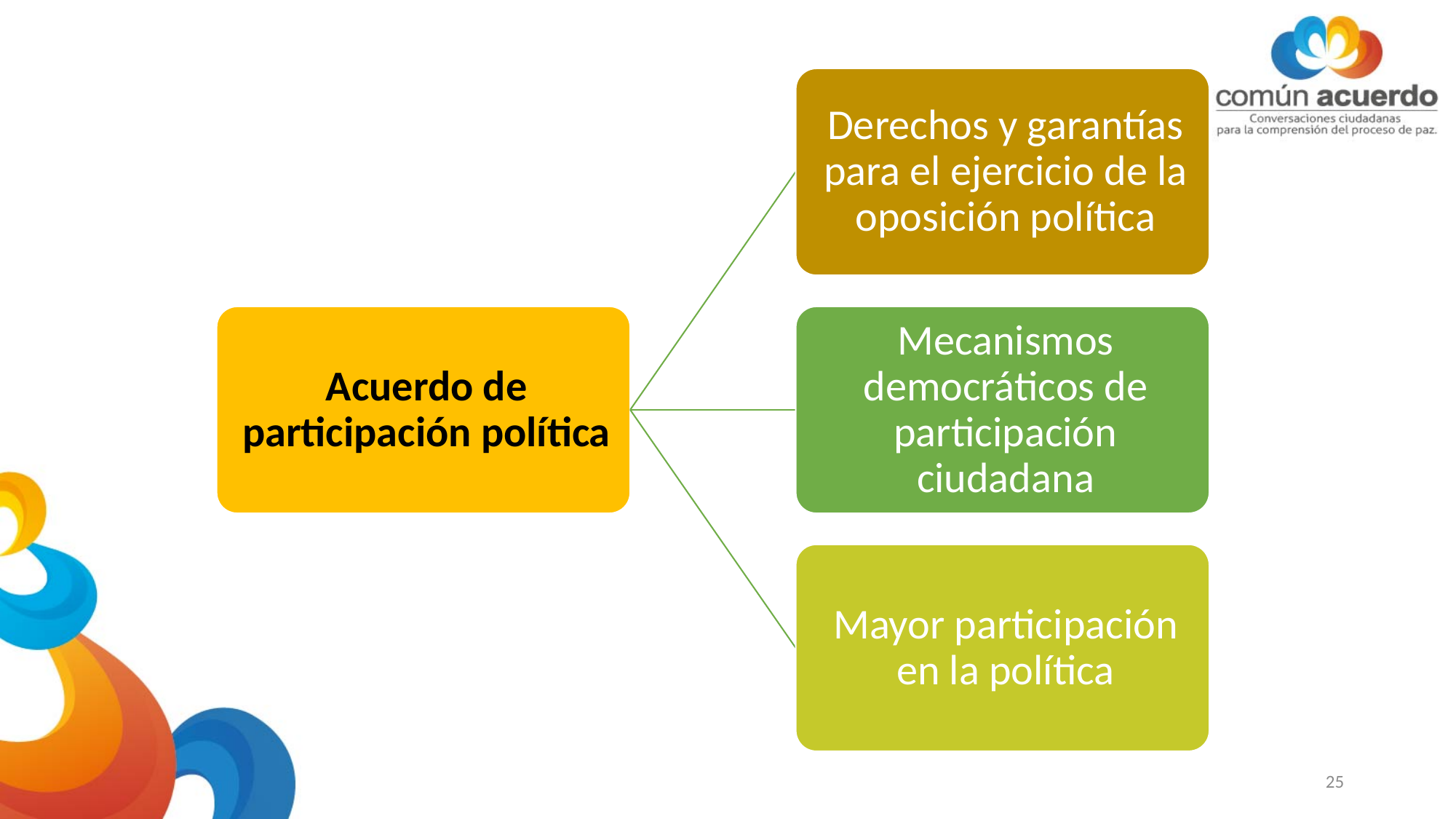

Acuerdo de participación política

Derechos y garantías para el ejercicio de la oposición política

Mecanismos democráticos de participación ciudadana

Mayor participación en la política
25